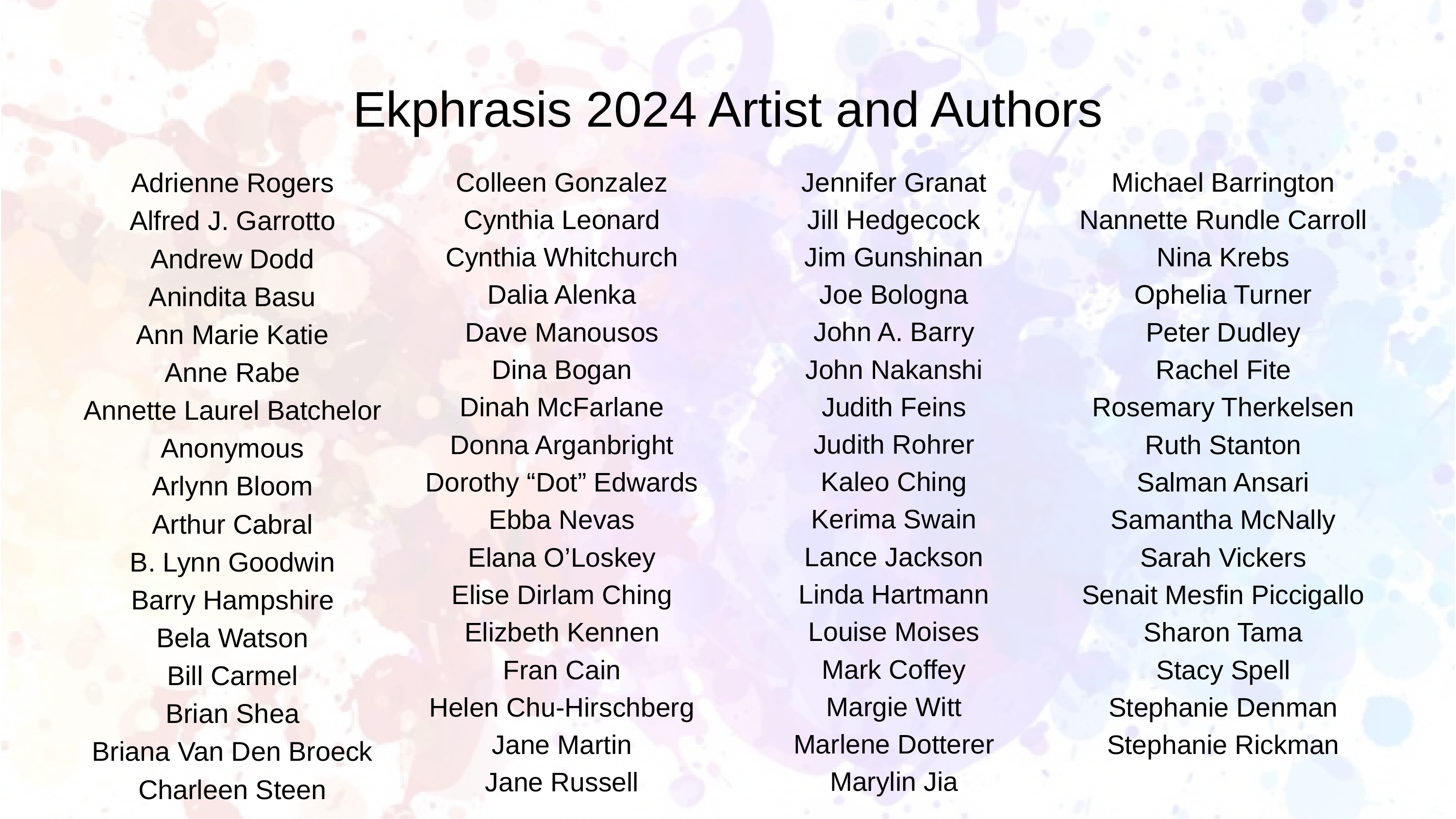

Ekphrasis 2024 Artist and Authors
Colleen Gonzalez
Cynthia Leonard
Cynthia Whitchurch
Dalia Alenka
Dave Manousos
Dina Bogan
Dinah McFarlane
Donna Arganbright
Dorothy “Dot” Edwards
Ebba Nevas
Elana O’Loskey
Elise Dirlam Ching
Elizbeth Kennen
Fran Cain
Helen Chu-Hirschberg
Jane Martin
Jane Russell
Jennifer Granat
Jill Hedgecock
Jim Gunshinan
Joe Bologna
John A. Barry
John Nakanshi
Judith Feins
Judith Rohrer
Kaleo Ching
Kerima Swain
Lance Jackson
Linda Hartmann
Louise Moises
Mark Coffey
Margie Witt
Marlene Dotterer
Marylin Jia
Michael Barrington
Nannette Rundle Carroll
Nina Krebs
Ophelia Turner
Peter Dudley
Rachel Fite
Rosemary Therkelsen
Ruth Stanton
Salman Ansari
Samantha McNally
Sarah Vickers
Senait Mesfin Piccigallo
Sharon Tama
Stacy Spell
Stephanie Denman
Stephanie Rickman

Adrienne Rogers
Alfred J. Garrotto
Andrew Dodd
Anindita Basu
Ann Marie Katie
Anne Rabe
Annette Laurel Batchelor
Anonymous
Arlynn Bloom
Arthur Cabral
B. Lynn Goodwin
Barry Hampshire
Bela Watson
Bill Carmel
Brian Shea
Briana Van Den Broeck
Charleen Steen